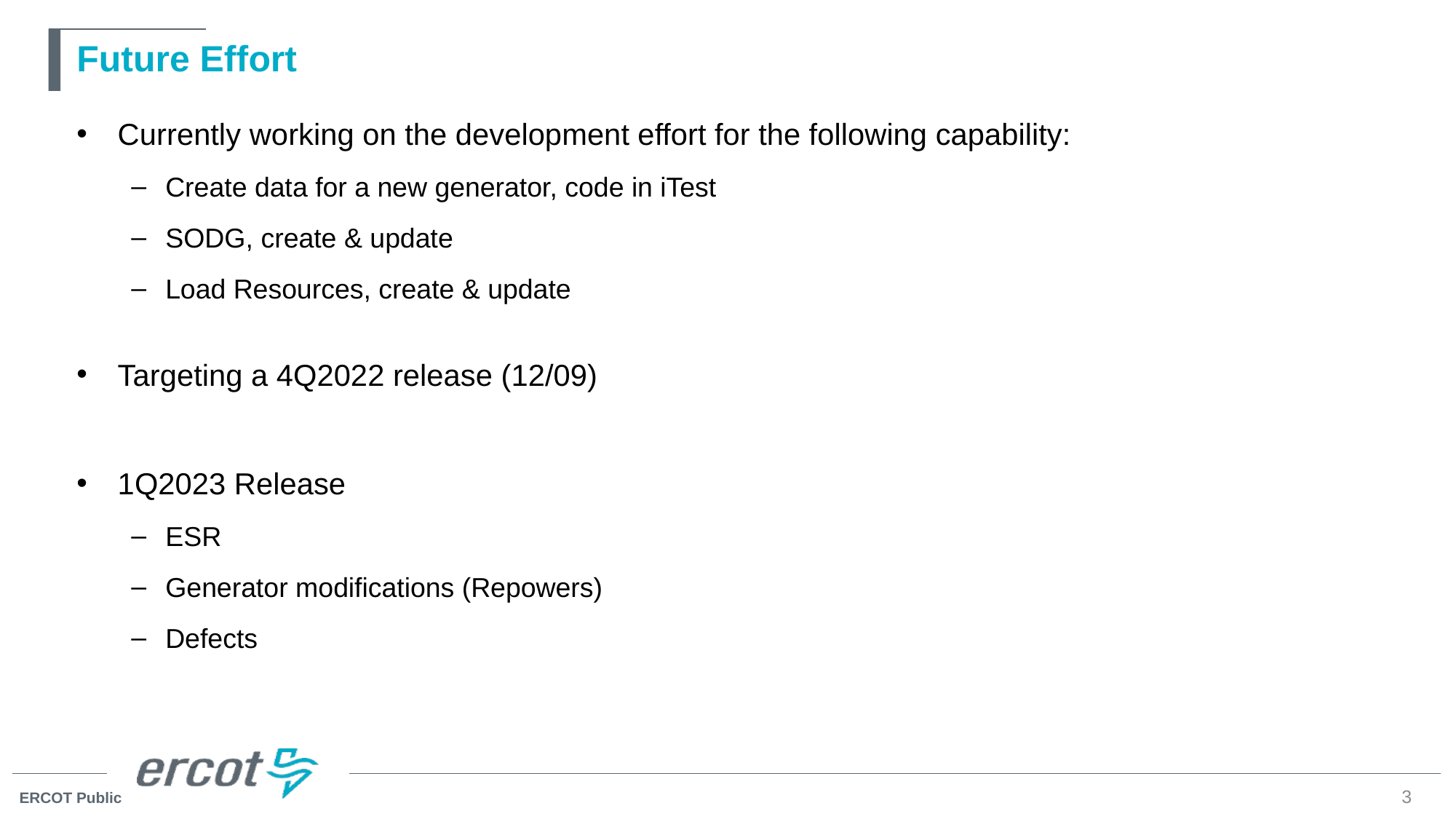

# Future Effort
Currently working on the development effort for the following capability:
Create data for a new generator, code in iTest
SODG, create & update
Load Resources, create & update
Targeting a 4Q2022 release (12/09)

1Q2023 Release
ESR
Generator modifications (Repowers)
Defects

3